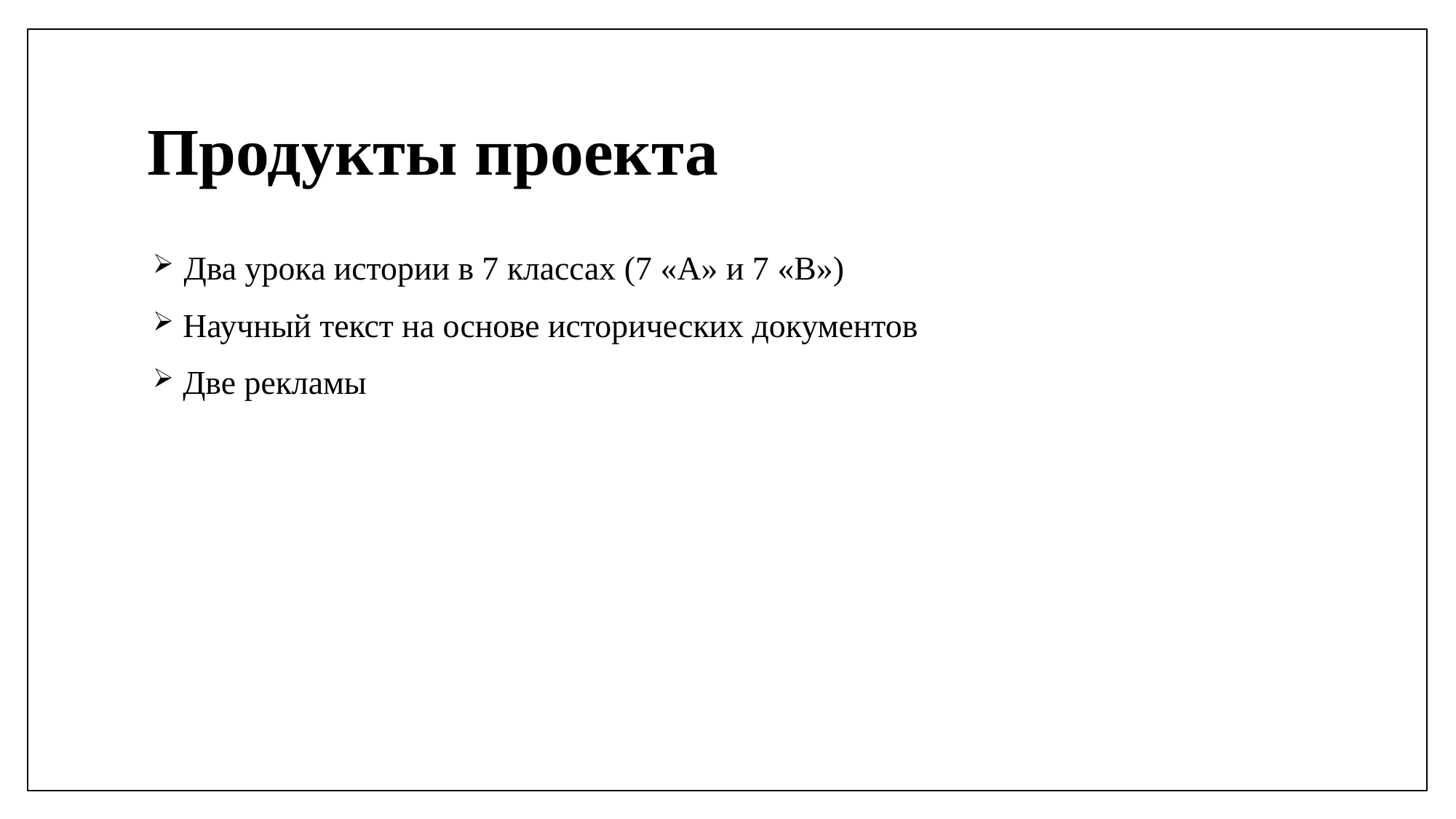

# Продукты проекта
 Два урока истории в 7 классах (7 «А» и 7 «В»)
 Научный текст на основе исторических документов
 Две рекламы